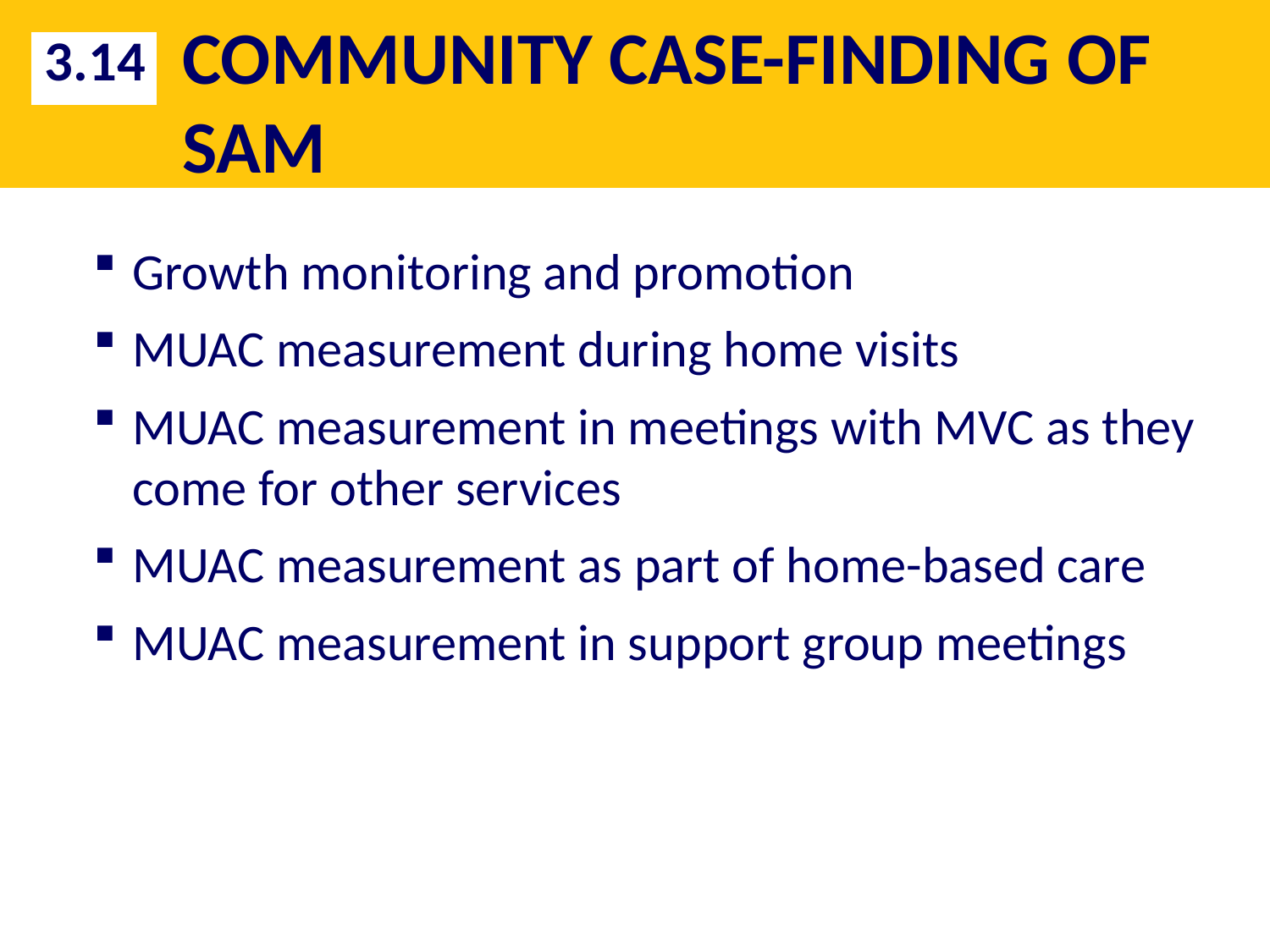

# COMMUNITY CASE-FINDING OF SAM
3.14
Growth monitoring and promotion
MUAC measurement during home visits
MUAC measurement in meetings with MVC as they come for other services
MUAC measurement as part of home-based care
MUAC measurement in support group meetings